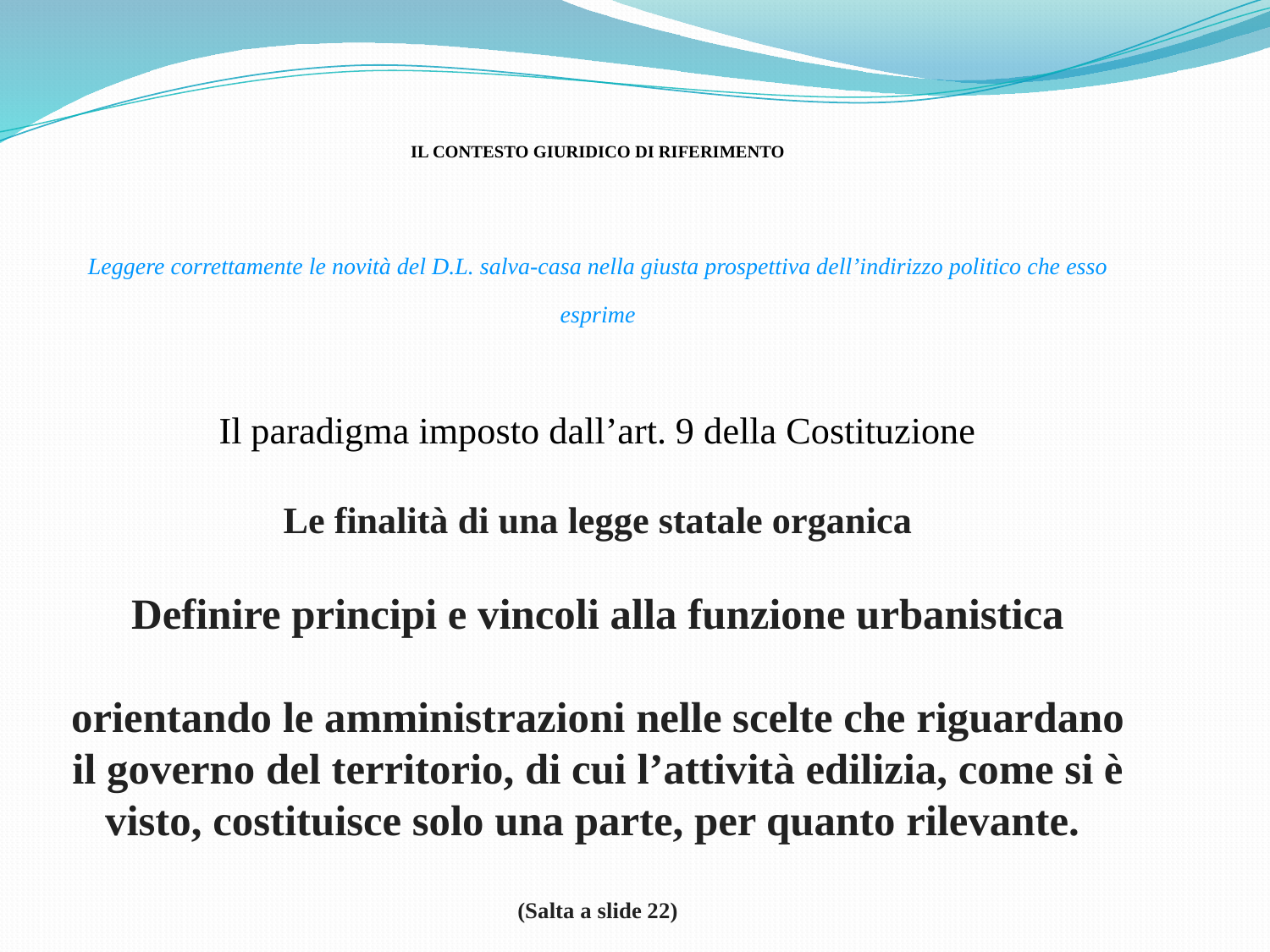

IL CONTESTO GIURIDICO DI RIFERIMENTO

Leggere correttamente le novità del D.L. salva-casa nella giusta prospettiva dell’indirizzo politico che esso esprime

Il paradigma imposto dall’art. 9 della Costituzione

Le finalità di una legge statale organica

Definire principi e vincoli alla funzione urbanistica

orientando le amministrazioni nelle scelte che riguardano il governo del territorio, di cui l’attività edilizia, come si è visto, costituisce solo una parte, per quanto rilevante.

(Salta a slide 22)